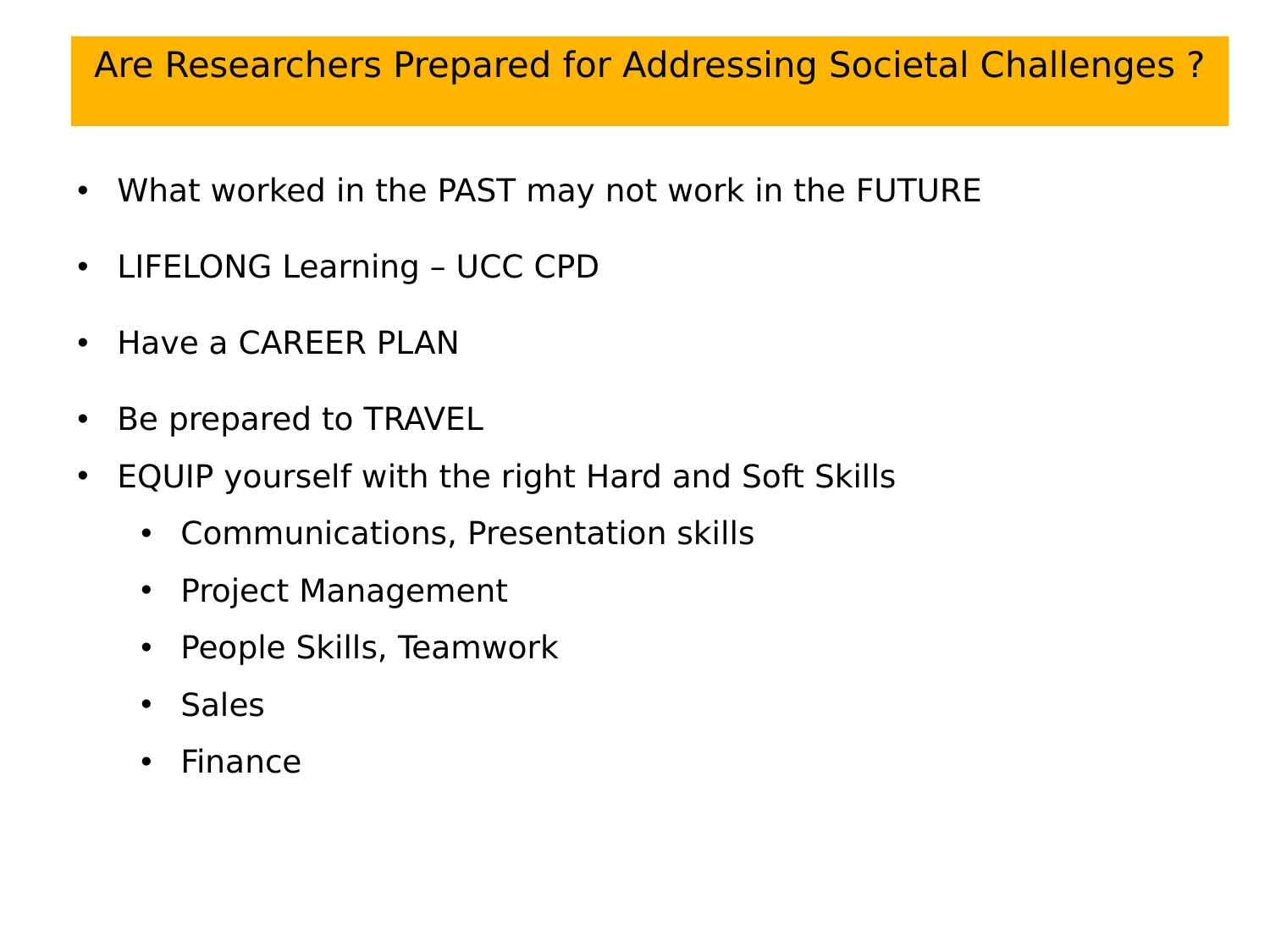

# Are Researchers Prepared for Addressing Societal Challenges ?
What worked in the PAST may not work in the FUTURE
LIFELONG Learning – UCC CPD
Have a CAREER PLAN
Be prepared to TRAVEL
EQUIP yourself with the right Hard and Soft Skills
Communications, Presentation skills
Project Management
People Skills, Teamwork
Sales
Finance